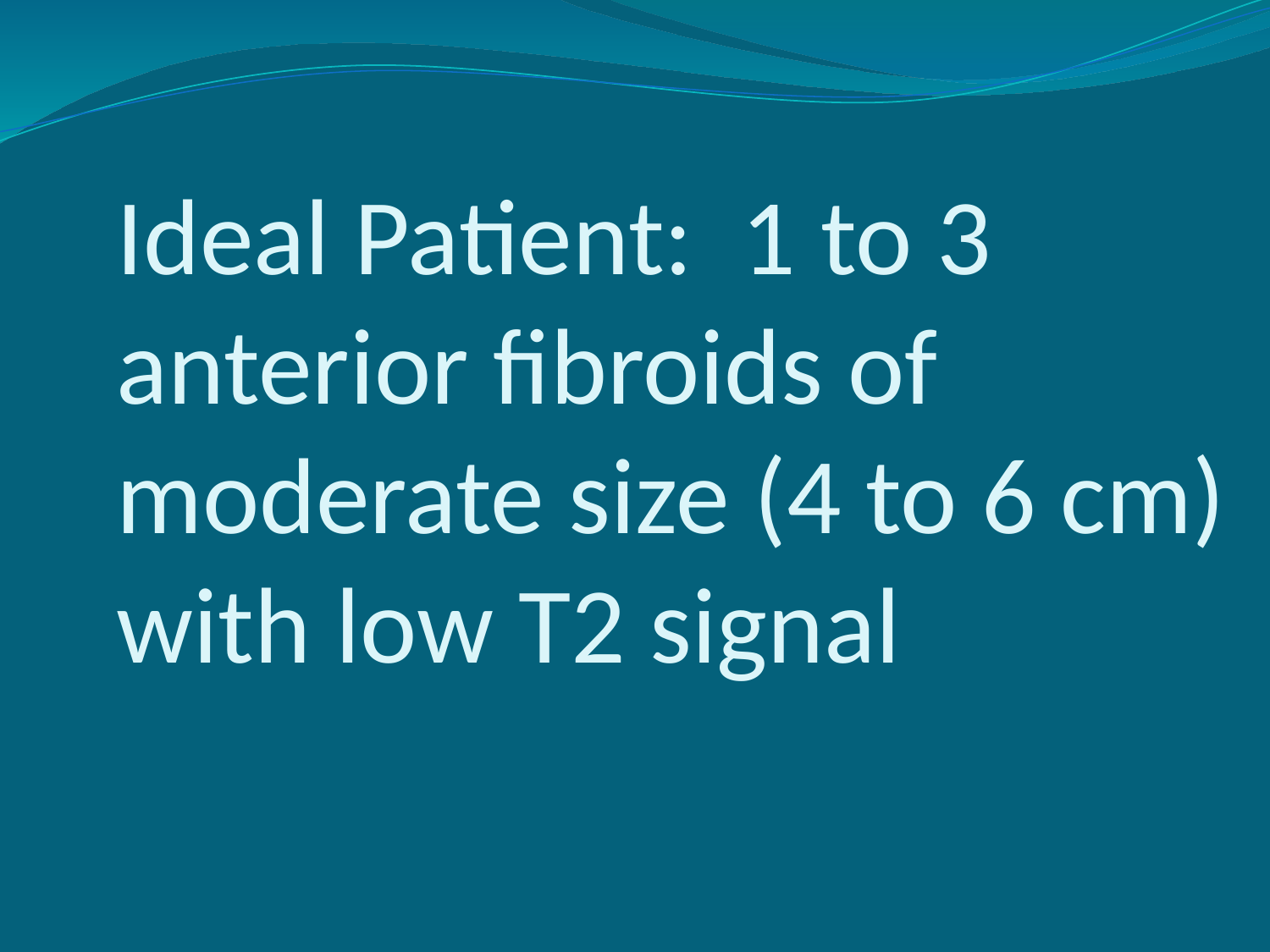

# Ideal Patient:  1 to 3 anterior fibroids of moderate size (4 to 6 cm) with low T2 signal